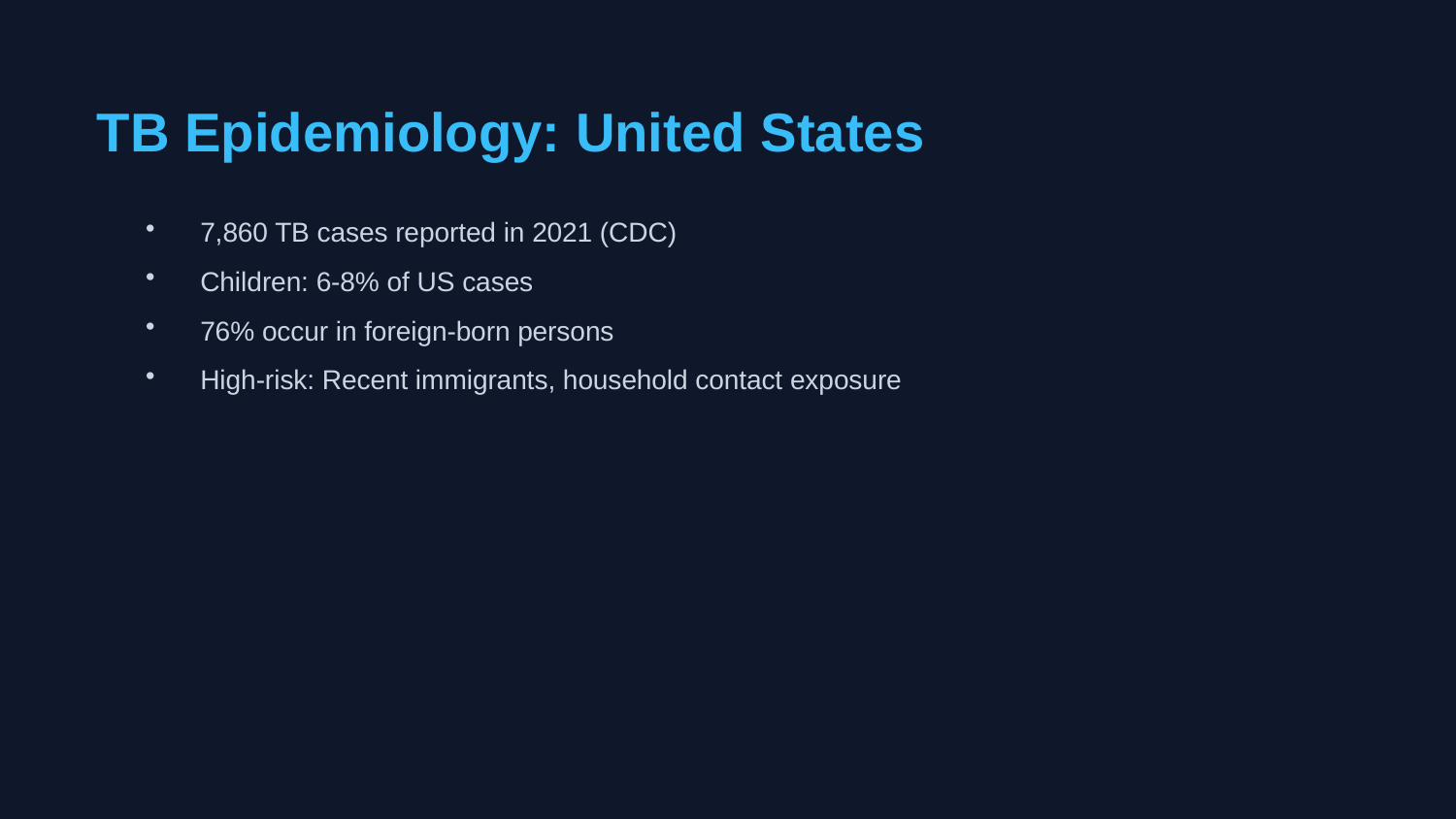

TB Epidemiology: United States
7,860 TB cases reported in 2021 (CDC)
Children: 6-8% of US cases
76% occur in foreign-born persons
High-risk: Recent immigrants, household contact exposure